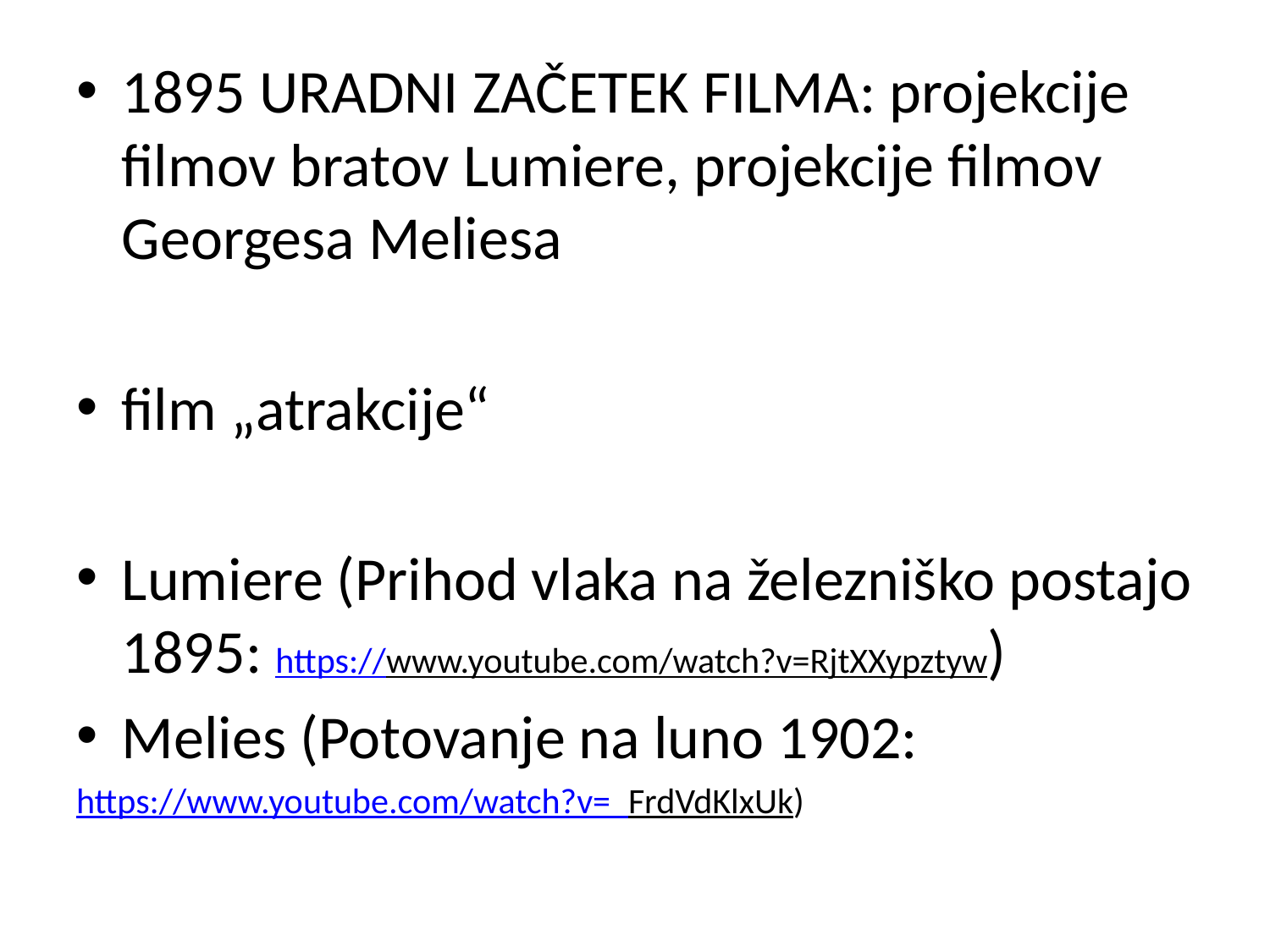

#
1895 URADNI ZAČETEK FILMA: projekcije filmov bratov Lumiere, projekcije filmov Georgesa Meliesa

film „atrakcije“

Lumiere (Prihod vlaka na železniško postajo 1895: https://www.youtube.com/watch?v=RjtXXypztyw)
Melies (Potovanje na luno 1902:
https://www.youtube.com/watch?v=_FrdVdKlxUk)